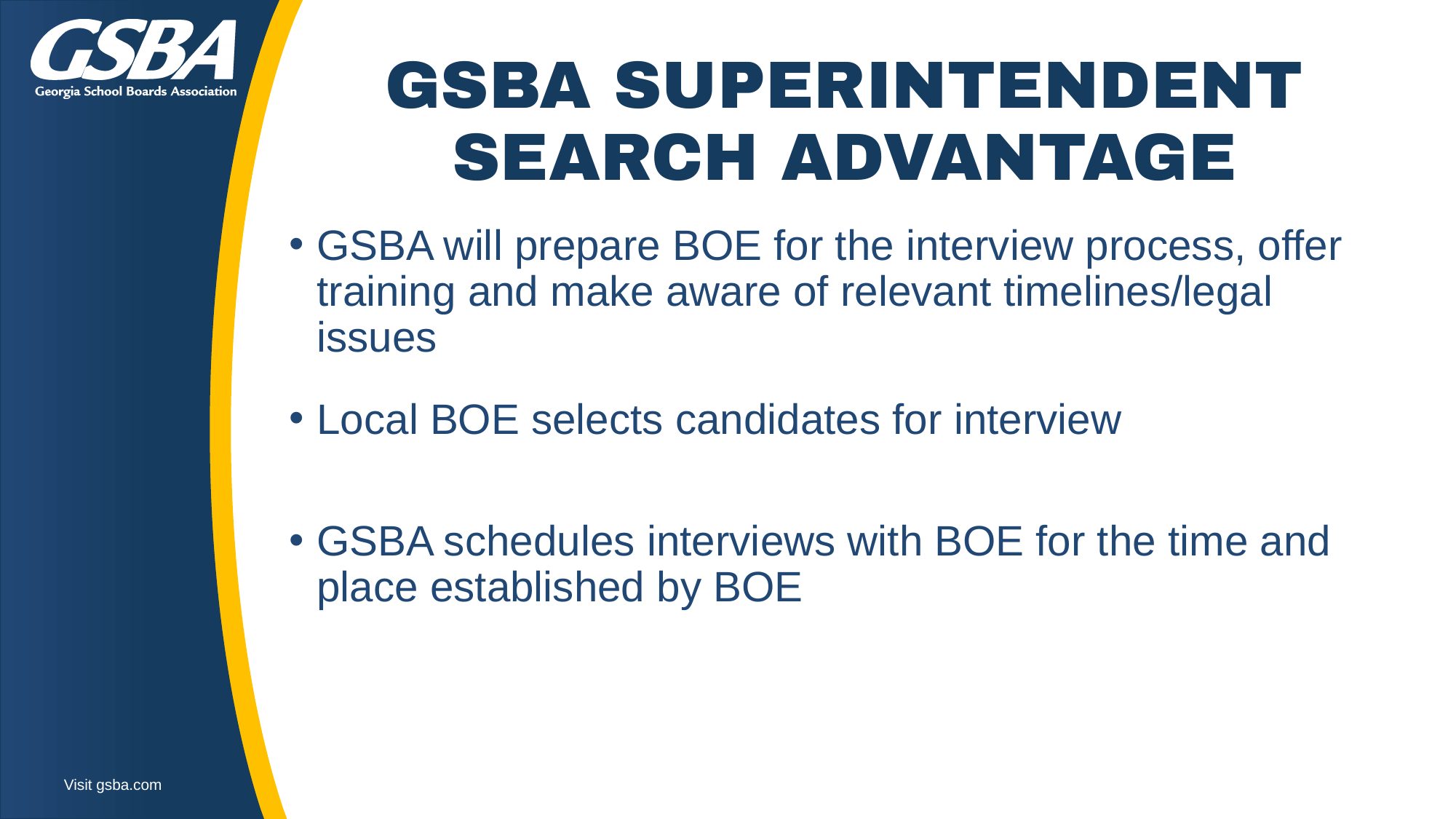

# GSBA SUPERINTENDENT SEARCH ADVANTAGE
GSBA will prepare BOE for the interview process, offer training and make aware of relevant timelines/legal issues
Local BOE selects candidates for interview

GSBA schedules interviews with BOE for the time and place established by BOE